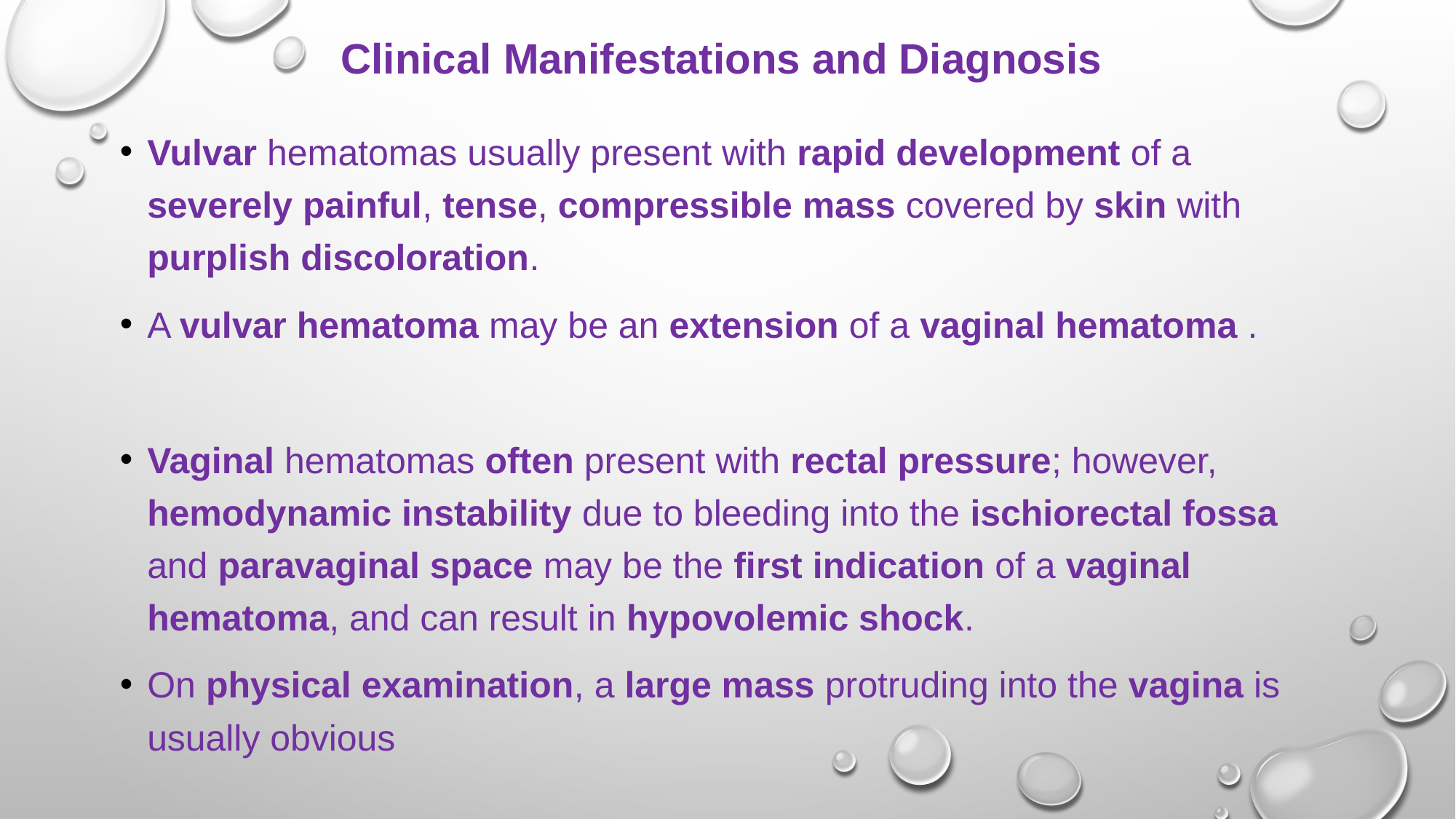

# Clinical Manifestations and Diagnosis
Vulvar hematomas usually present with rapid development of a severely painful, tense, compressible mass covered by skin with purplish discoloration.
A vulvar hematoma may be an extension of a vaginal hematoma .

Vaginal hematomas often present with rectal pressure; however, hemodynamic instability due to bleeding into the ischiorectal fossa and paravaginal space may be the first indication of a vaginal hematoma, and can result in hypovolemic shock.
On physical examination, a large mass protruding into the vagina is usually obvious